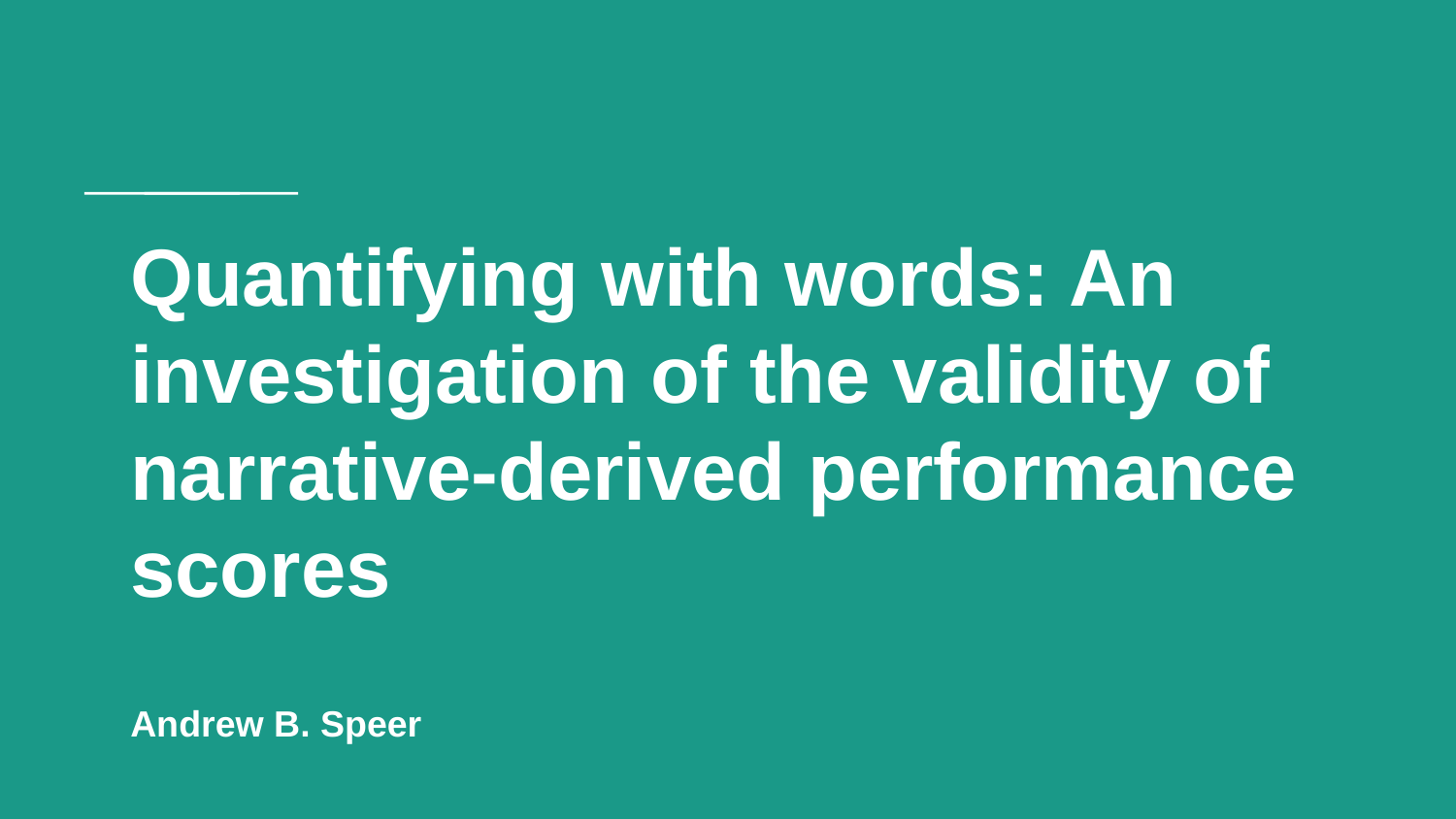

# Quantifying with words: An investigation of the validity of narrative-derived performance scores

Andrew B. Speer